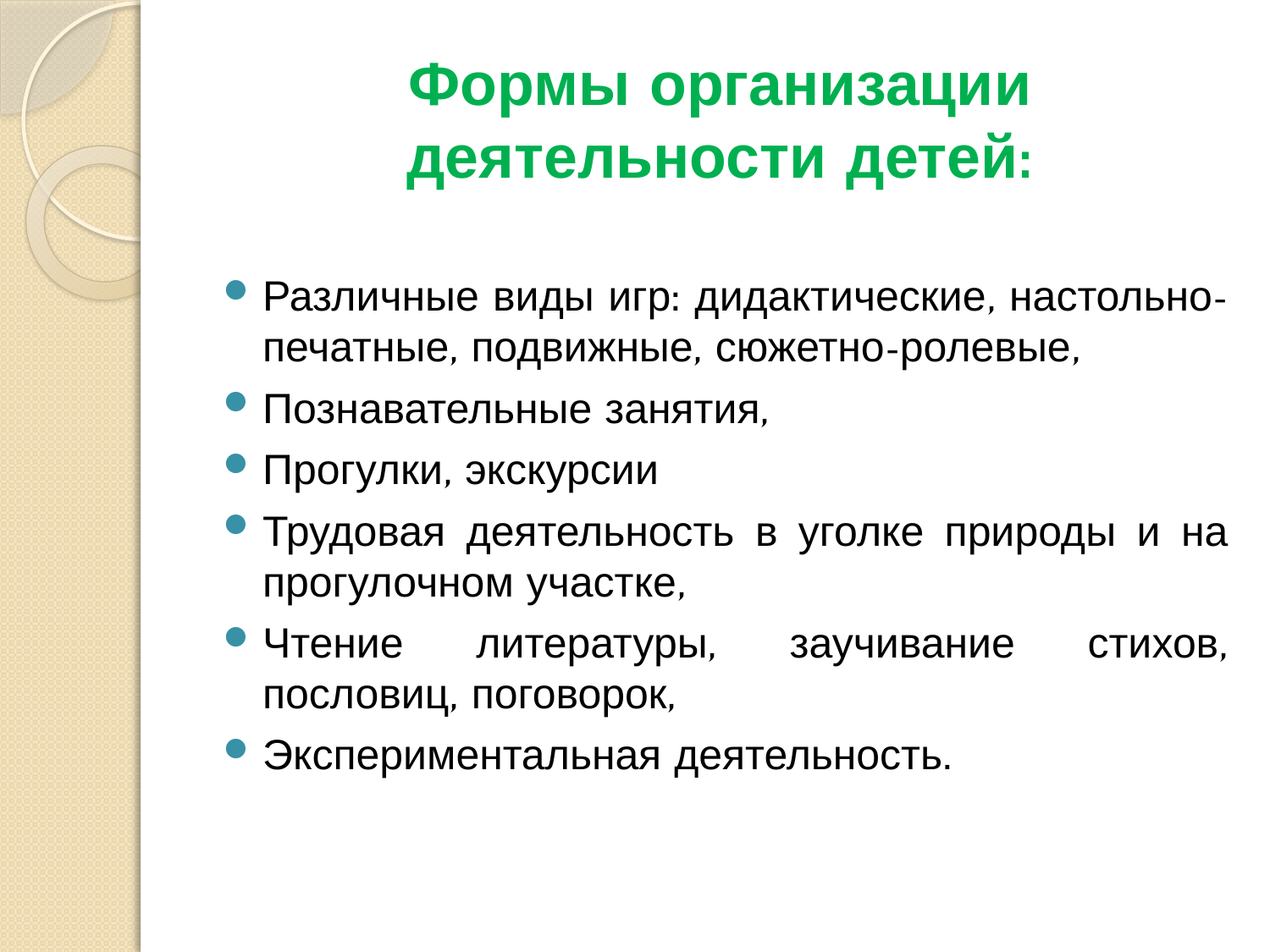

# Формы организации деятельности детей:

Различные виды игр: дидактические, настольно-печатные, подвижные, сюжетно-ролевые,
Познавательные занятия,
Прогулки, экскурсии
Трудовая деятельность в уголке природы и на прогулочном участке,
Чтение литературы, заучивание стихов, пословиц, поговорок,
Экспериментальная деятельность.